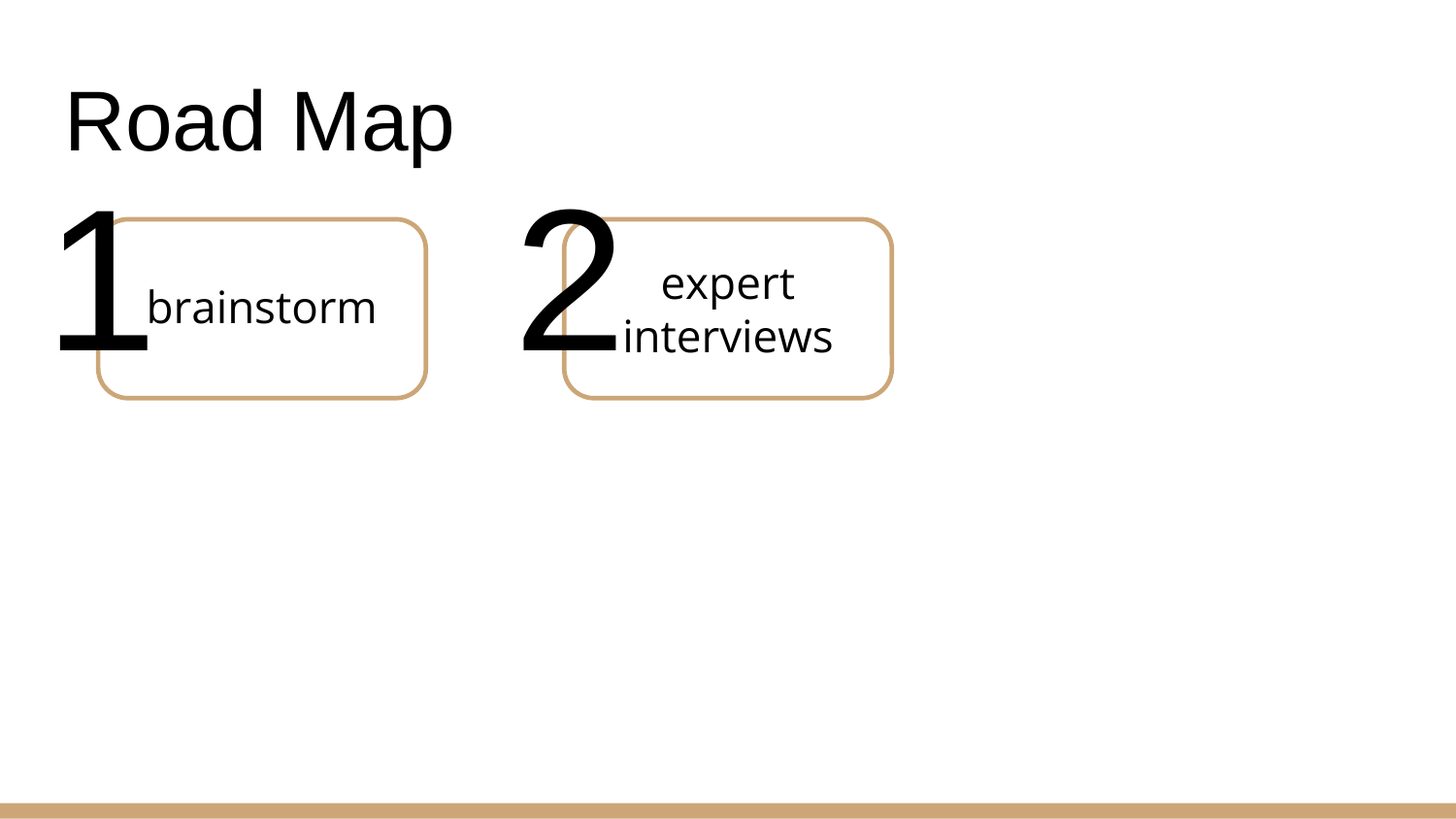

# Road Map
1
2
brainstorm
expert interviews